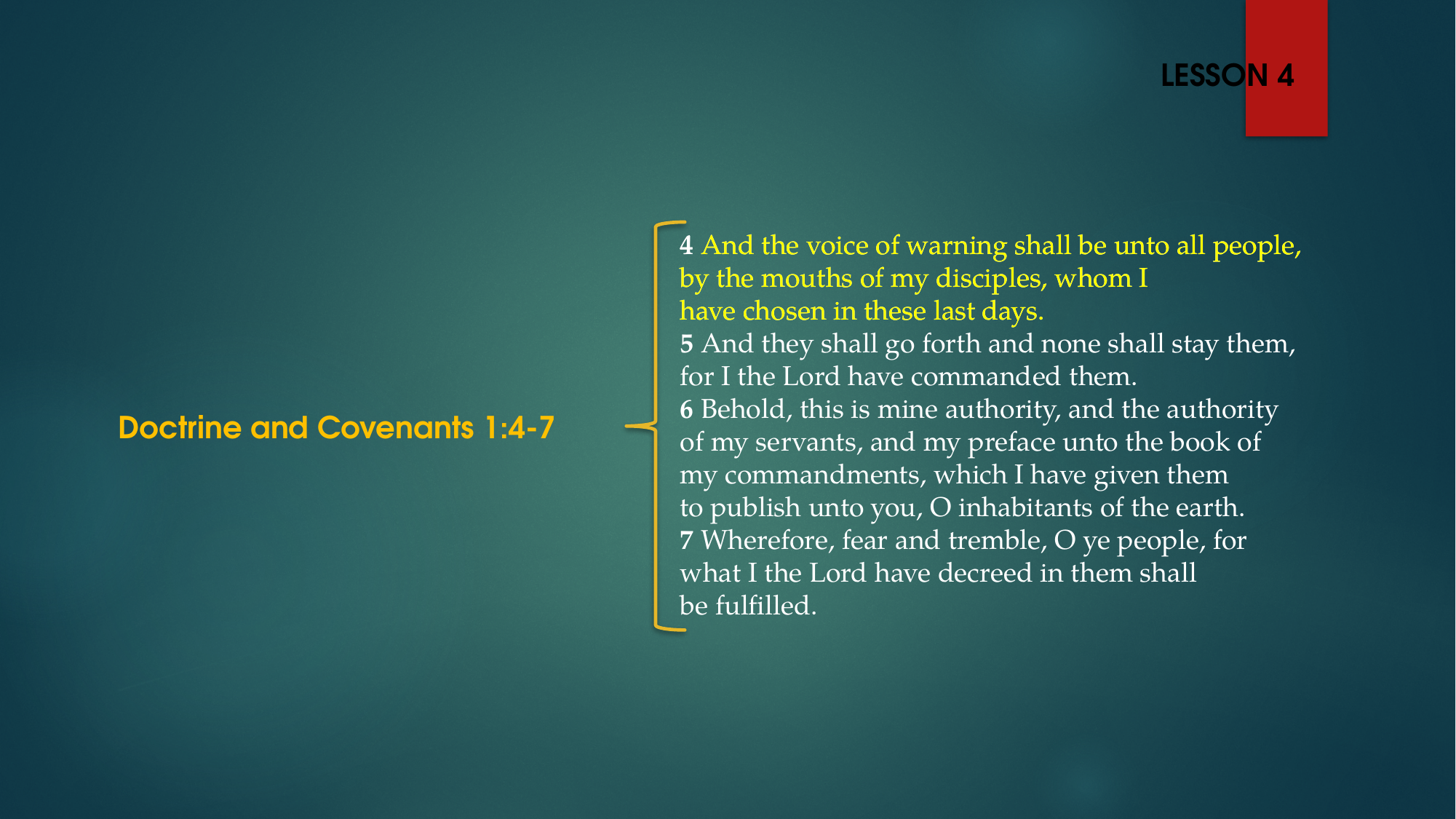

LESSON 4

4 And the voice of warning shall be unto all people, by the mouths of my disciples, whom I have chosen in these last days.
5 And they shall go forth and none shall stay them, for I the Lord have commanded them.
6 Behold, this is mine authority, and the authority of my servants, and my preface unto the book of my commandments, which I have given them to publish unto you, O inhabitants of the earth.
7 Wherefore, fear and tremble, O ye people, for what I the Lord have decreed in them shall be fulfilled.
4 And the voice of warning shall be unto all people, by the mouths of my disciples, whom I have chosen in these last days.
Doctrine and Covenants 1:4-7